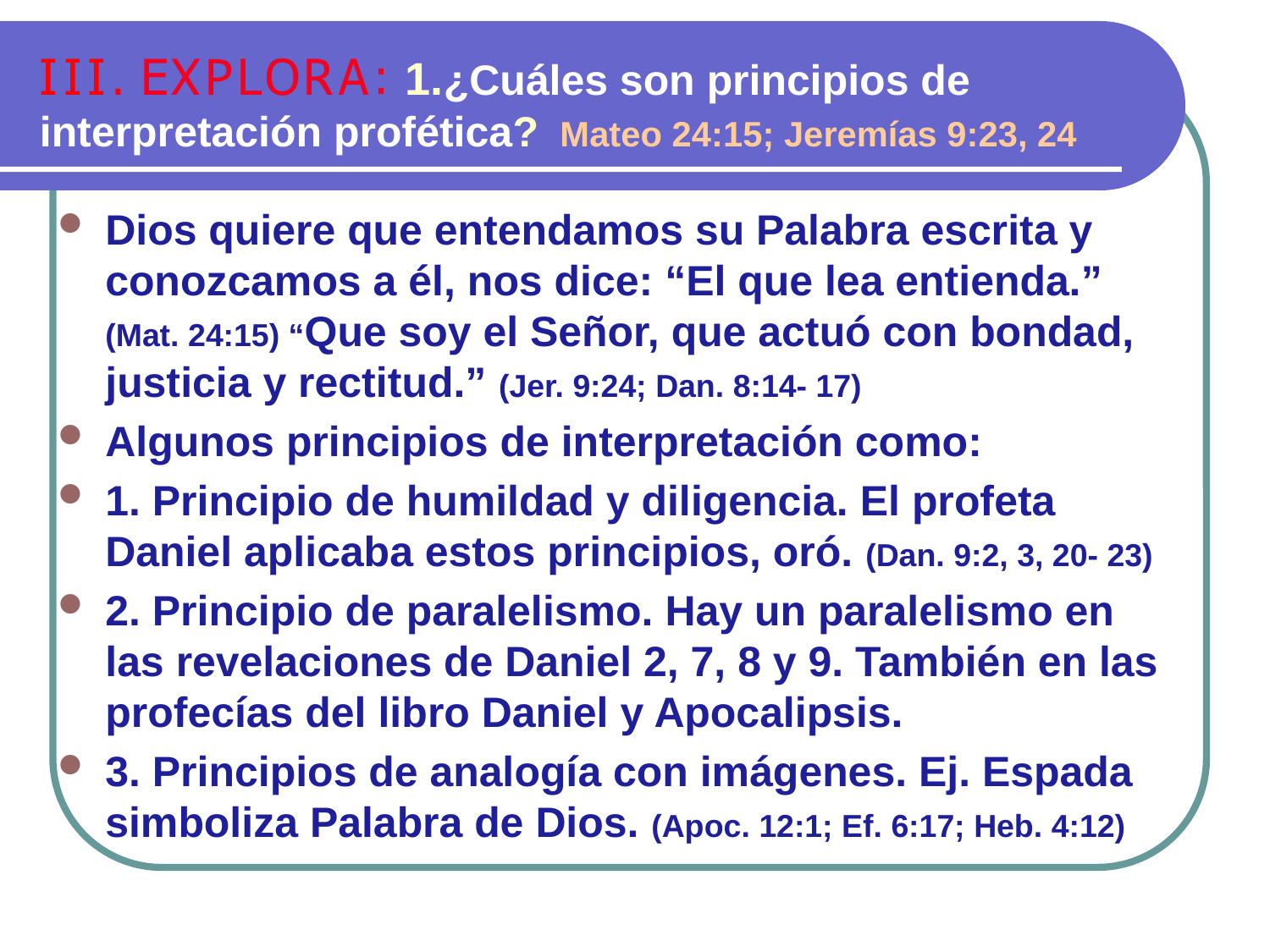

III. EXPLORA: 1.¿Cuáles son principios de interpretación profética?  Mateo 24:15; Jeremías 9:23, 24
Dios quiere que entendamos su Palabra escrita y conozcamos a él, nos dice: “El que lea entienda.” (Mat. 24:15) “Que soy el Señor, que actuó con bondad, justicia y rectitud.” (Jer. 9:24; Dan. 8:14- 17)
Algunos principios de interpretación como:
1. Principio de humildad y diligencia. El profeta Daniel aplicaba estos principios, oró. (Dan. 9:2, 3, 20- 23)
2. Principio de paralelismo. Hay un paralelismo en las revelaciones de Daniel 2, 7, 8 y 9. También en las profecías del libro Daniel y Apocalipsis.
3. Principios de analogía con imágenes. Ej. Espada simboliza Palabra de Dios. (Apoc. 12:1; Ef. 6:17; Heb. 4:12)